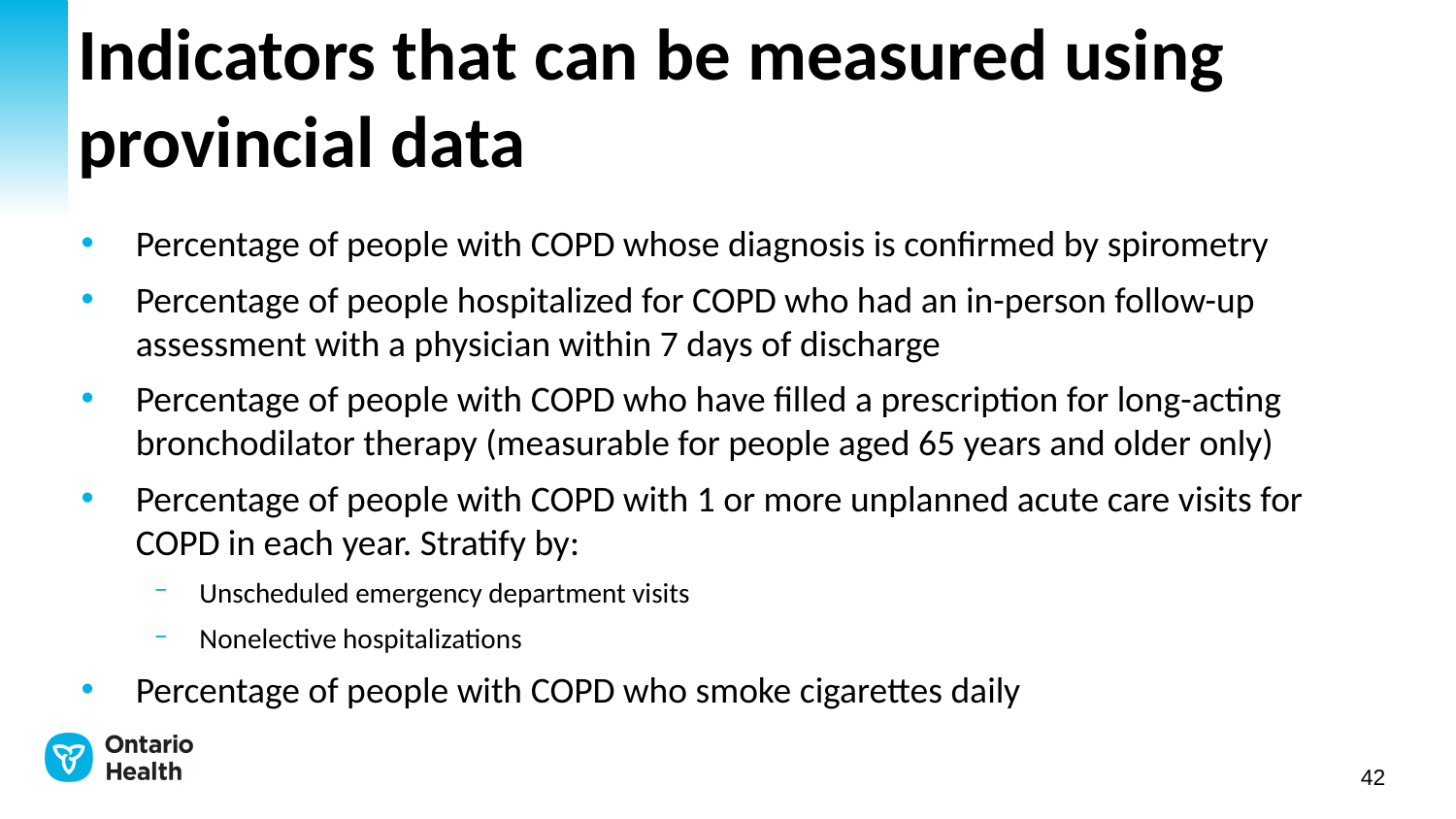

# Indicators that can be measured using provincial data
Percentage of people with COPD whose diagnosis is confirmed by spirometry
Percentage of people hospitalized for COPD who had an in-person follow-up assessment with a physician within 7 days of discharge
Percentage of people with COPD who have filled a prescription for long-acting bronchodilator therapy (measurable for people aged 65 years and older only)
Percentage of people with COPD with 1 or more unplanned acute care visits for COPD in each year. Stratify by:
Unscheduled emergency department visits
Nonelective hospitalizations
Percentage of people with COPD who smoke cigarettes daily